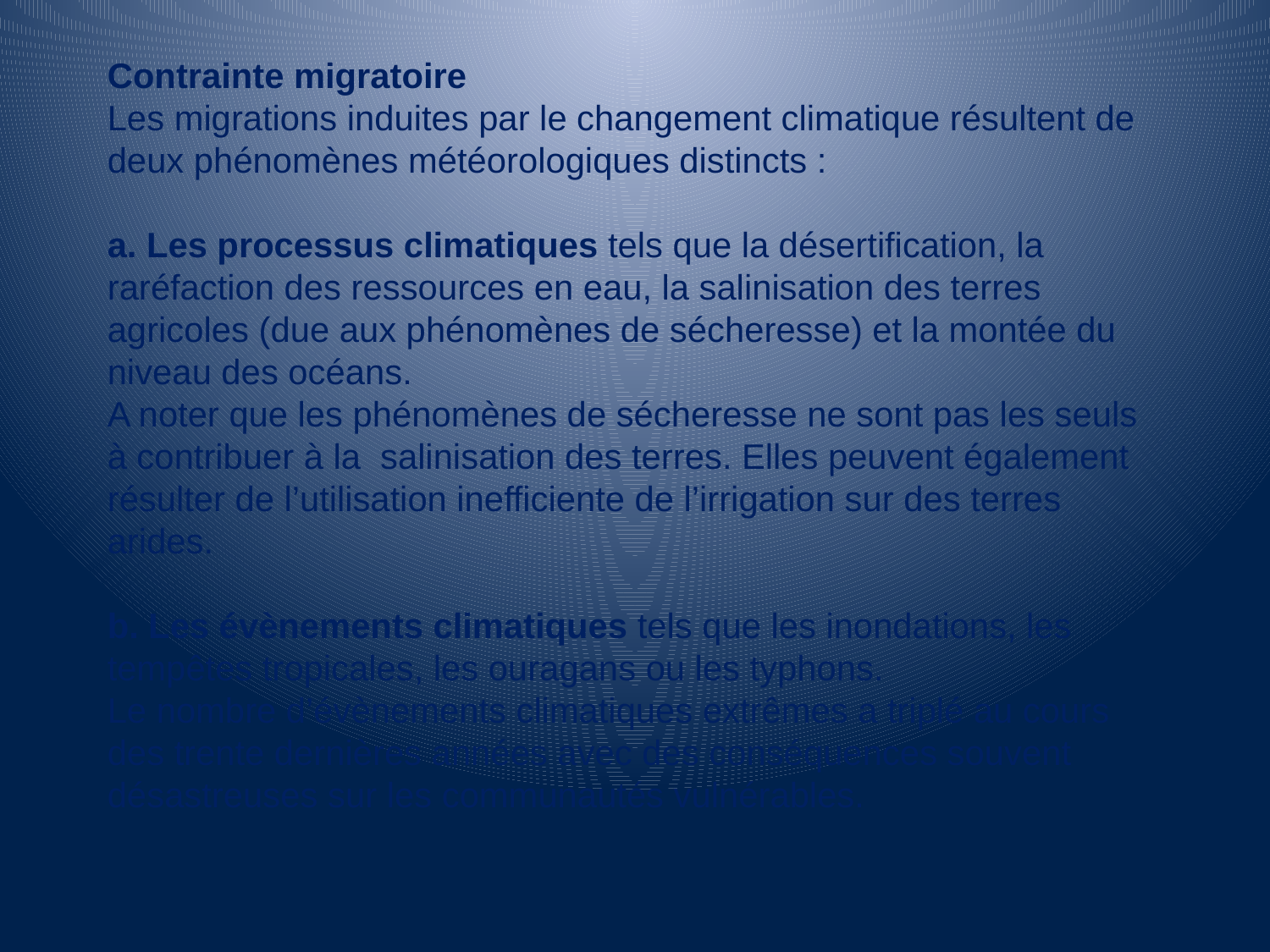

Contrainte migratoire
Les migrations induites par le changement climatique résultent de deux phénomènes météorologiques distincts :

a. Les processus climatiques tels que la désertification, la raréfaction des ressources en eau, la salinisation des terres agricoles (due aux phénomènes de sécheresse) et la montée du niveau des océans.
A noter que les phénomènes de sécheresse ne sont pas les seuls à contribuer à la  salinisation des terres. Elles peuvent également résulter de l’utilisation inefficiente de l’irrigation sur des terres arides.

b. Les évènements climatiques tels que les inondations, les tempêtes tropicales, les ouragans ou les typhons.
Le nombre d’évènements climatiques extrêmes a triplé au cours des trente dernières années avec des conséquences souvent désastreuses sur les communautés vulnérables.